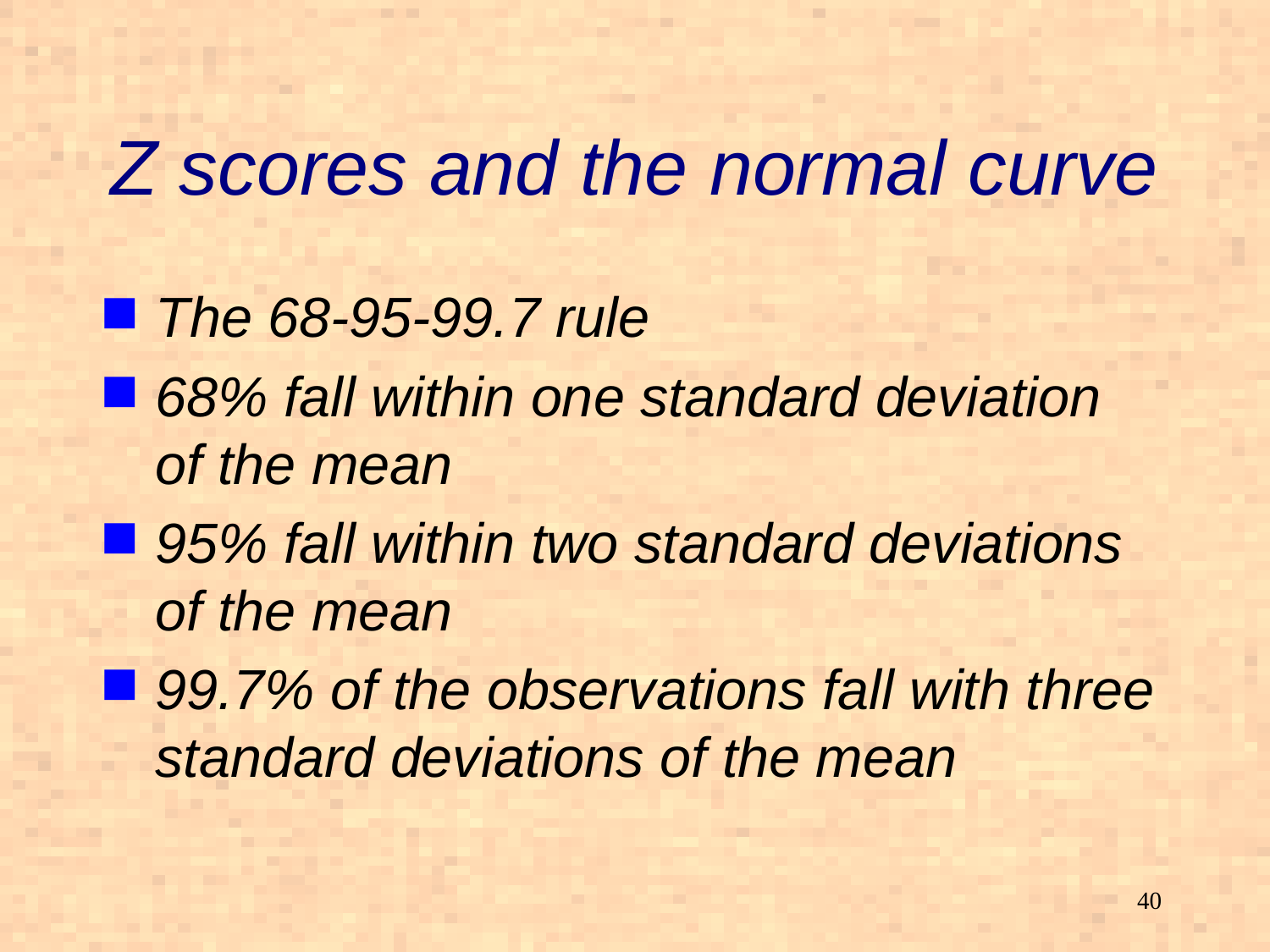

# Z scores and the normal curve
The 68-95-99.7 rule
68% fall within one standard deviation of the mean
95% fall within two standard deviations of the mean
99.7% of the observations fall with three standard deviations of the mean

40